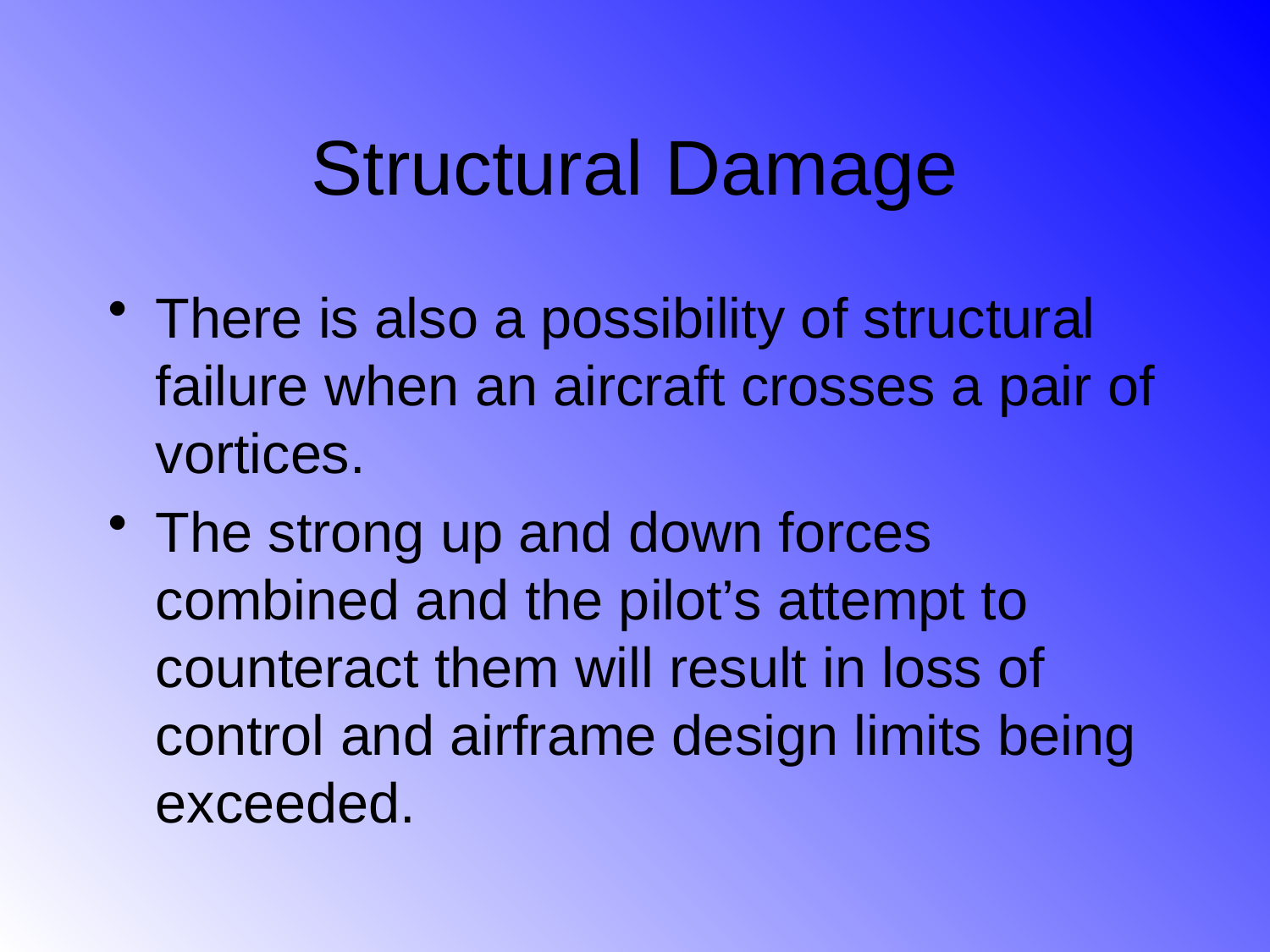

# Structural Damage
There is also a possibility of structural failure when an aircraft crosses a pair of vortices.
The strong up and down forces combined and the pilot’s attempt to counteract them will result in loss of control and airframe design limits being exceeded.